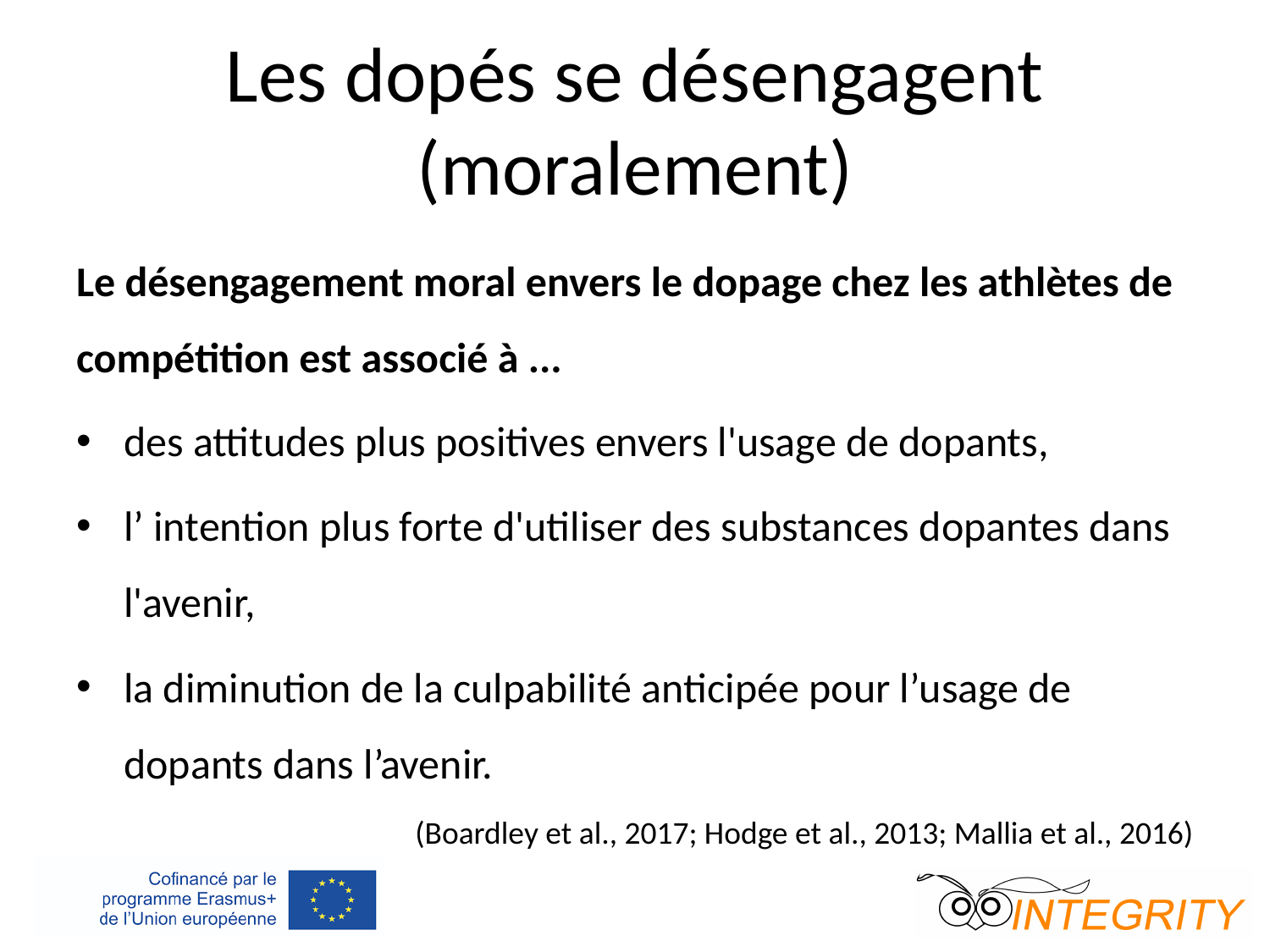

# Les dopés se désengagent (moralement)
Le désengagement moral envers le dopage chez les athlètes de compétition est associé à ...
des attitudes plus positives envers l'usage de dopants,
l’ intention plus forte d'utiliser des substances dopantes dans l'avenir,
la diminution de la culpabilité anticipée pour l’usage de dopants dans l’avenir.
(Boardley et al., 2017; Hodge et al., 2013; Mallia et al., 2016)